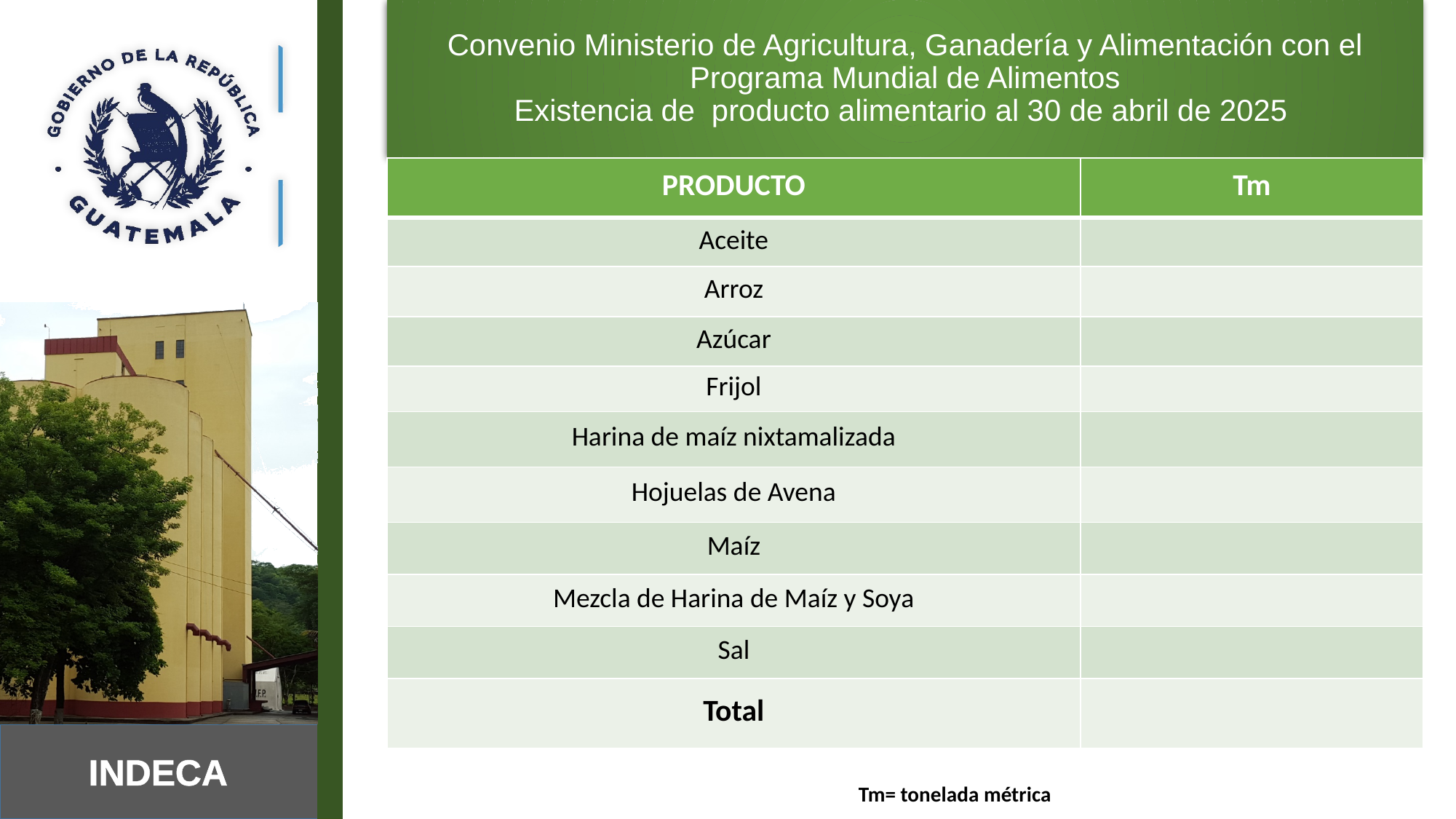

Convenio Ministerio de Agricultura, Ganadería y Alimentación con el Programa Mundial de Alimentos
Existencia de  producto alimentario al 30 de abril de 2025
| PRODUCTO | Tm |
| --- | --- |
| Aceite |  |
| Arroz |  |
| Azúcar |  |
| Frijol |  |
| Harina de maíz nixtamalizada |  |
| Hojuelas de Avena |  |
| Maíz |  |
| Mezcla de Harina de Maíz y Soya |  |
| Sal |  |
| Total |  |
Tm= tonelada métrica
3